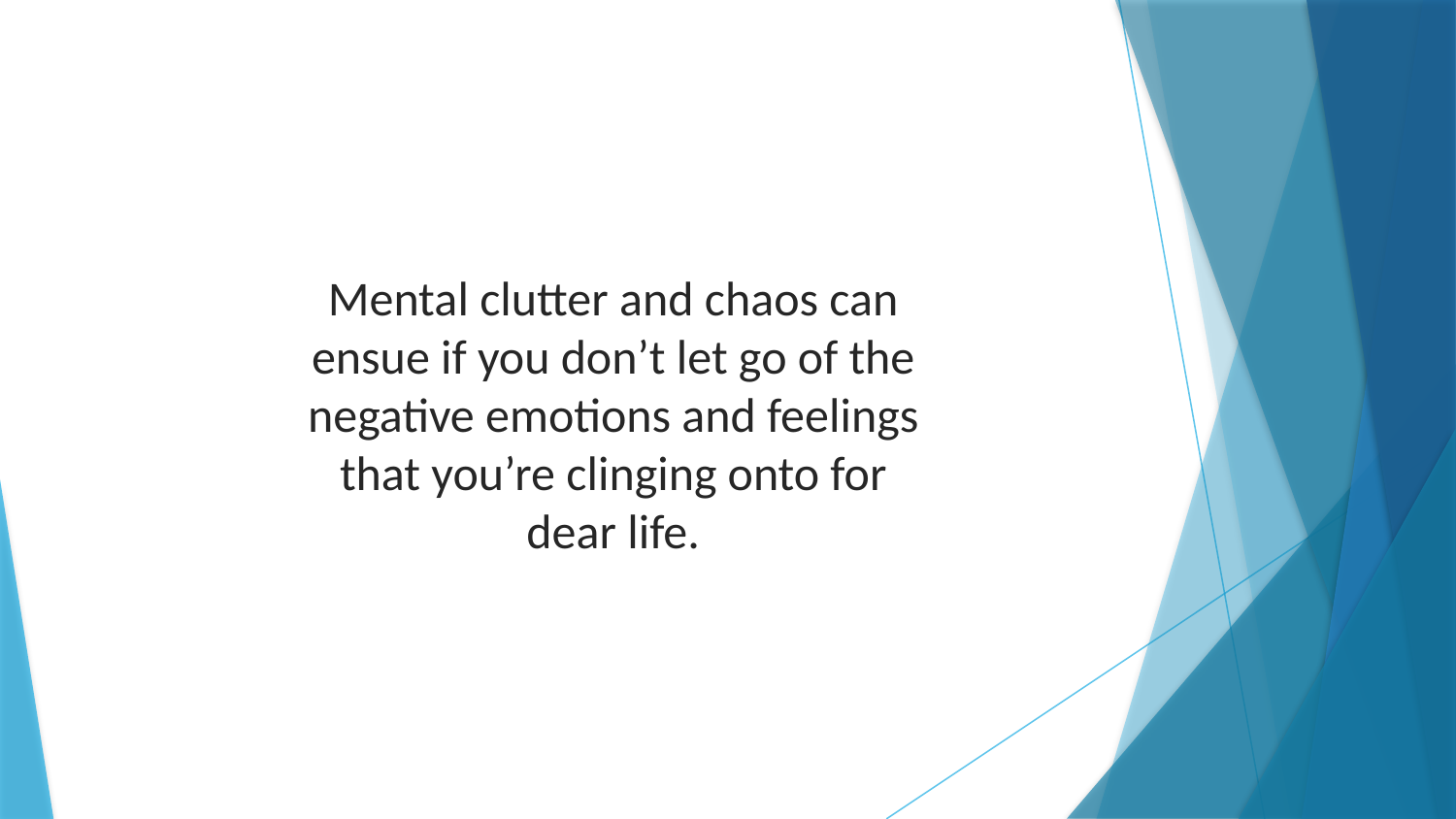

Mental clutter and chaos can ensue if you don’t let go of the negative emotions and feelings that you’re clinging onto for dear life.